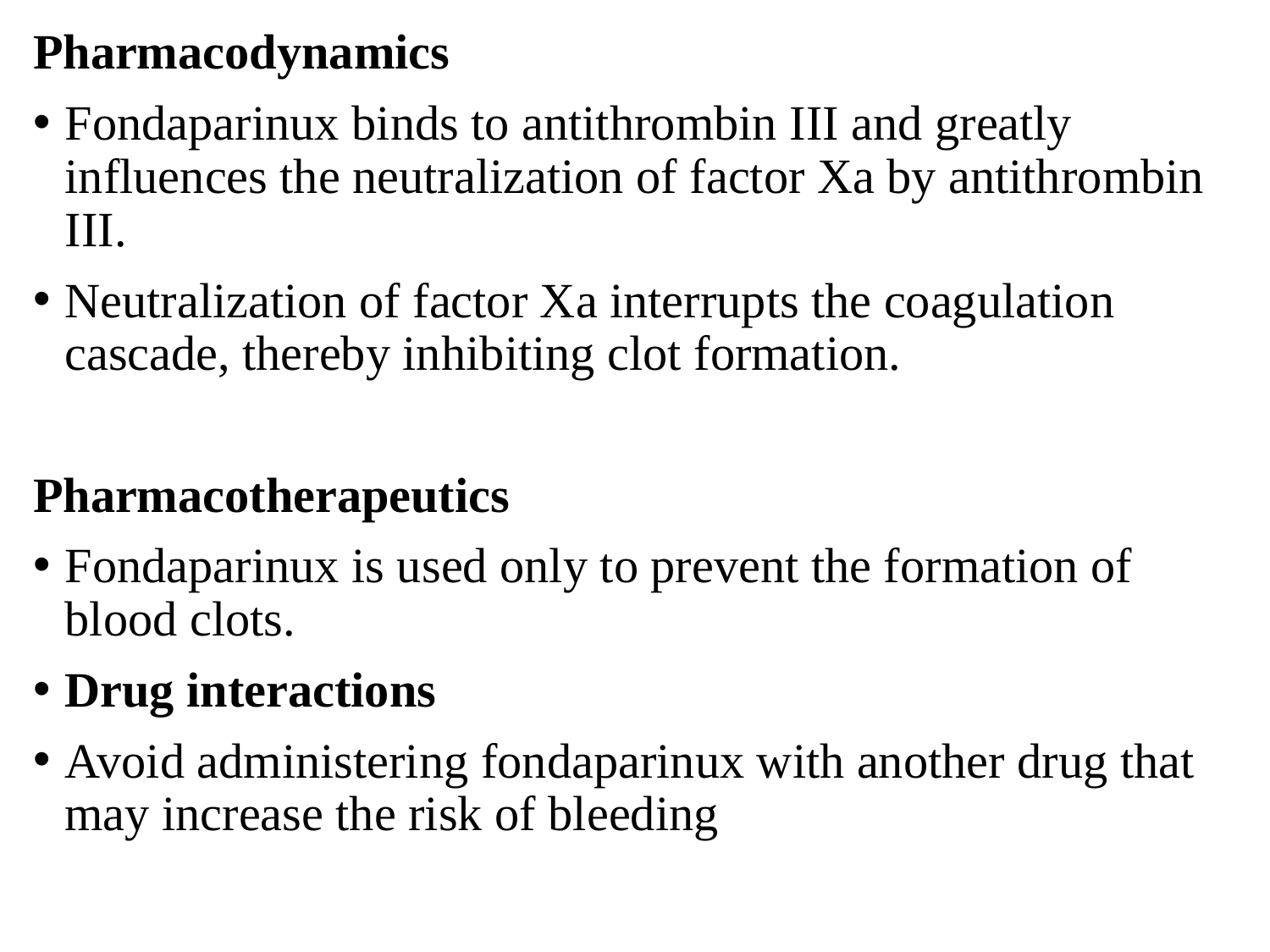

Pharmacodynamics
Fondaparinux binds to antithrombin III and greatly influences the neutralization of factor Xa by antithrombin III.
Neutralization of factor Xa interrupts the coagulation cascade, thereby inhibiting clot formation.

Pharmacotherapeutics
Fondaparinux is used only to prevent the formation of blood clots.
Drug interactions
Avoid administering fondaparinux with another drug that may increase the risk of bleeding
#